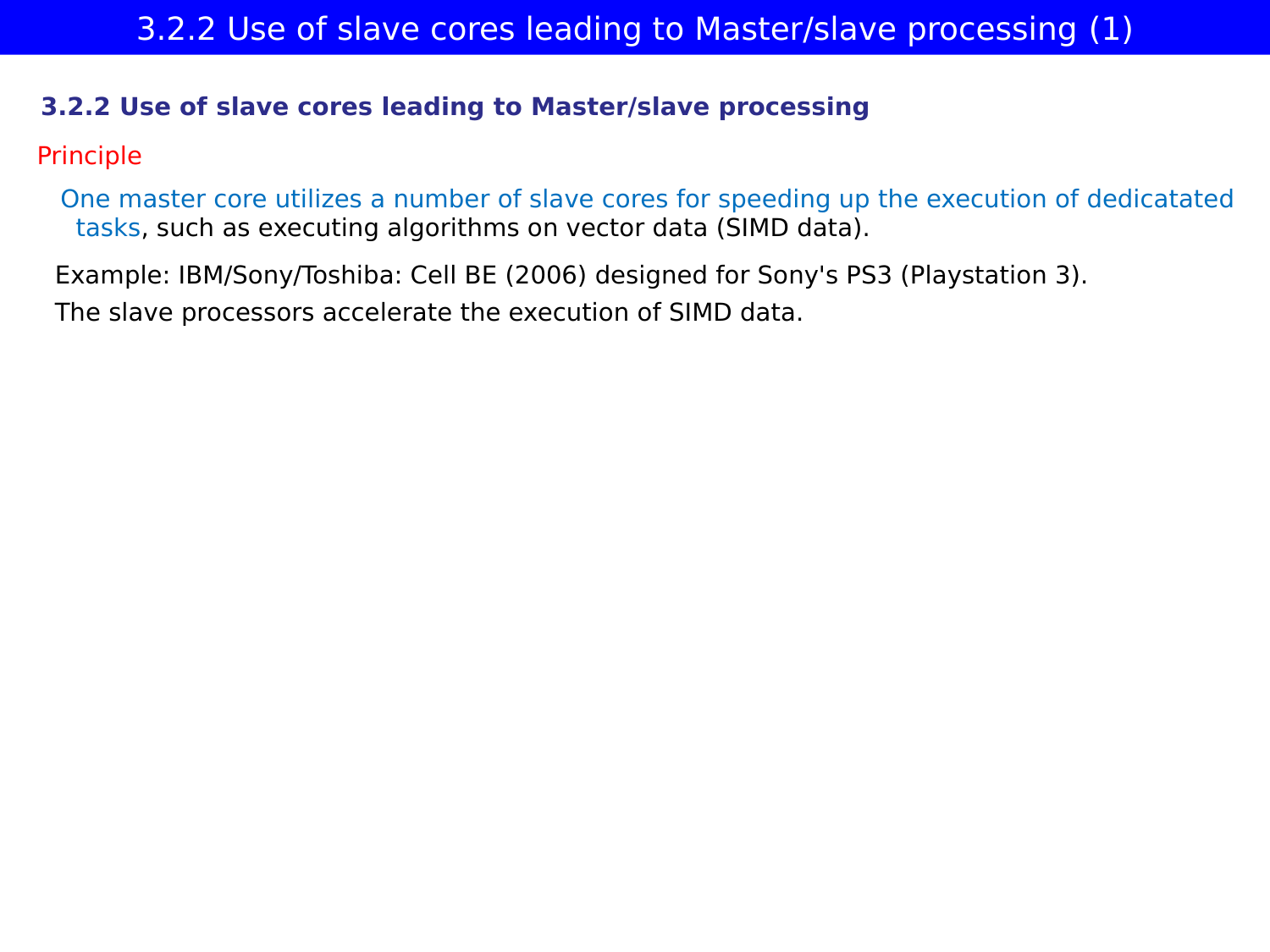

# 3.2.2 Use of slave cores leading to Master/slave processing (1)
3.2.2 Use of slave cores leading to Master/slave processing
Principle
One master core utilizes a number of slave cores for speeding up the execution of dedicatated
  tasks, such as executing algorithms on vector data (SIMD data).
Example: IBM/Sony/Toshiba: Cell BE (2006) designed for Sony's PS3 (Playstation 3).
The slave processors accelerate the execution of SIMD data.